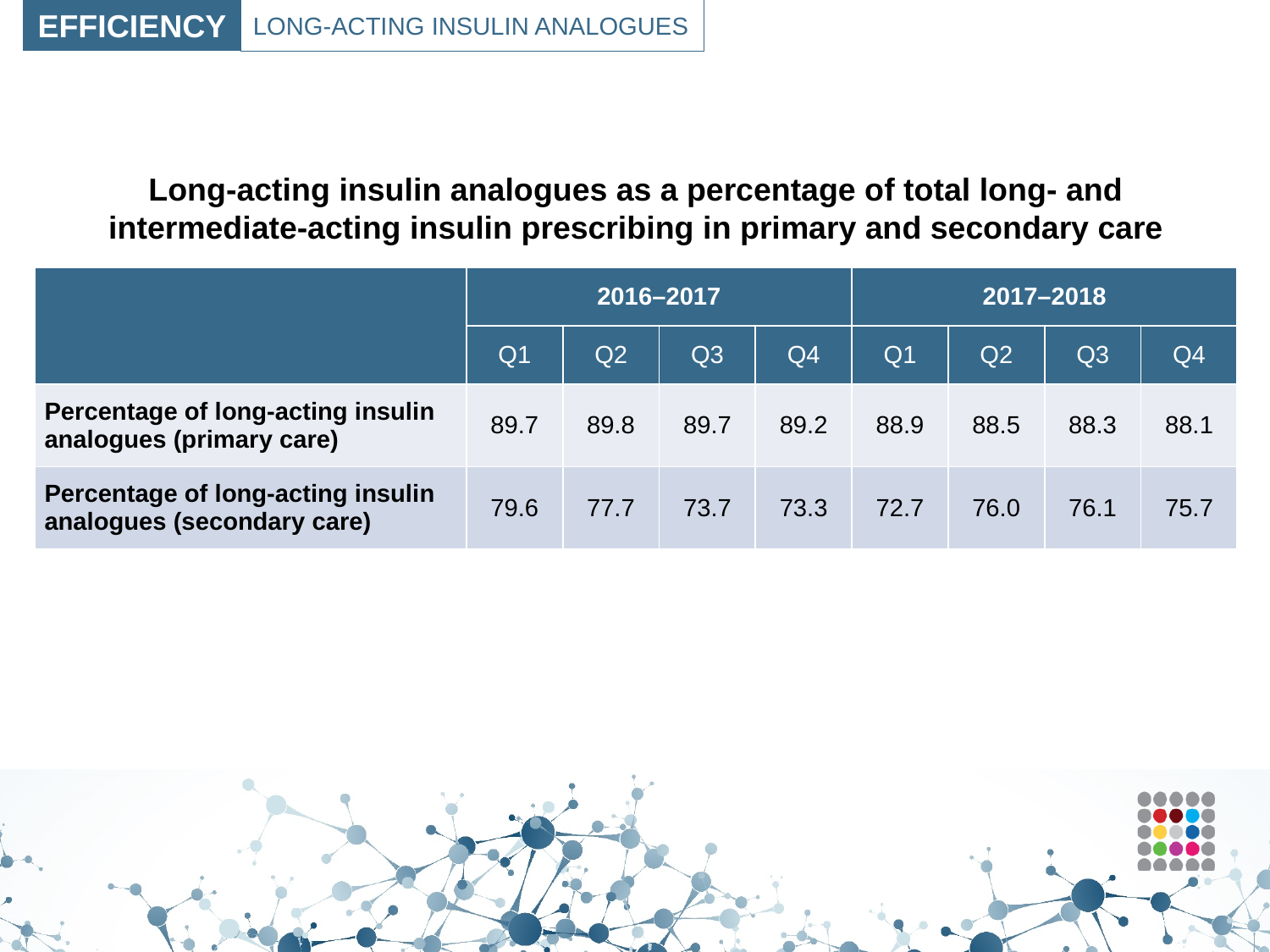

EFFICIENCY
LONG-ACTING INSULIN ANALOGUES
# Long-acting insulin analogues as a percentage of total long- and intermediate-acting insulin prescribing in primary and secondary care
|  | 2016–2017 |  |  |  | 2017–2018 |  |  |  |
| --- | --- | --- | --- | --- | --- | --- | --- | --- |
|  | Q1 | Q2 | Q3 | Q4 | Q1 | Q2 | Q3 | Q4 |
| Percentage of long-acting insulin analogues (primary care) | 89.7 | 89.8 | 89.7 | 89.2 | 88.9 | 88.5 | 88.3 | 88.1 |
| Percentage of long-acting insulin analogues (secondary care) | 79.6 | 77.7 | 73.7 | 73.3 | 72.7 | 76.0 | 76.1 | 75.7 |